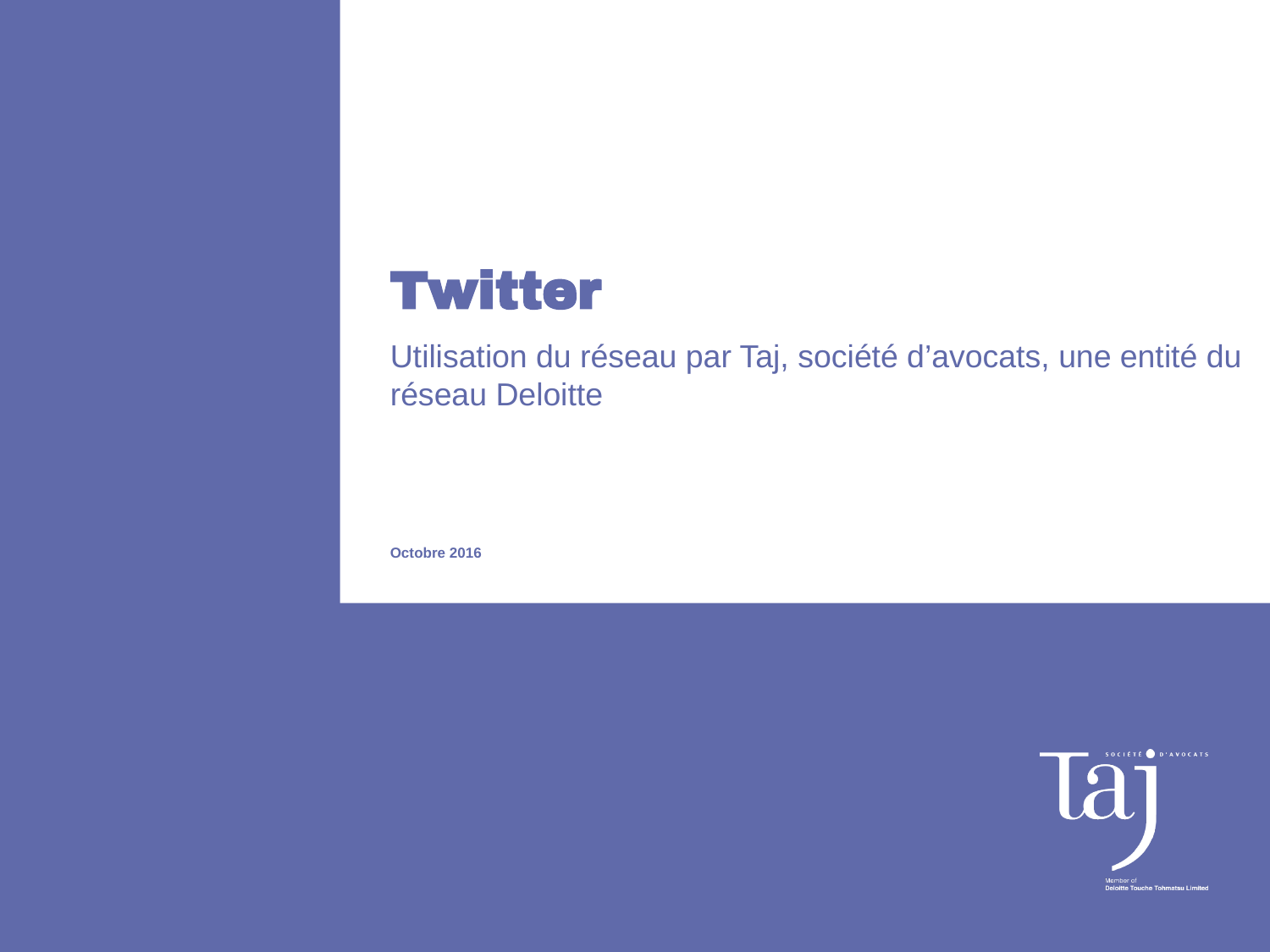

# Twitter
Utilisation du réseau par Taj, société d’avocats, une entité du réseau Deloitte
Octobre 2016
1